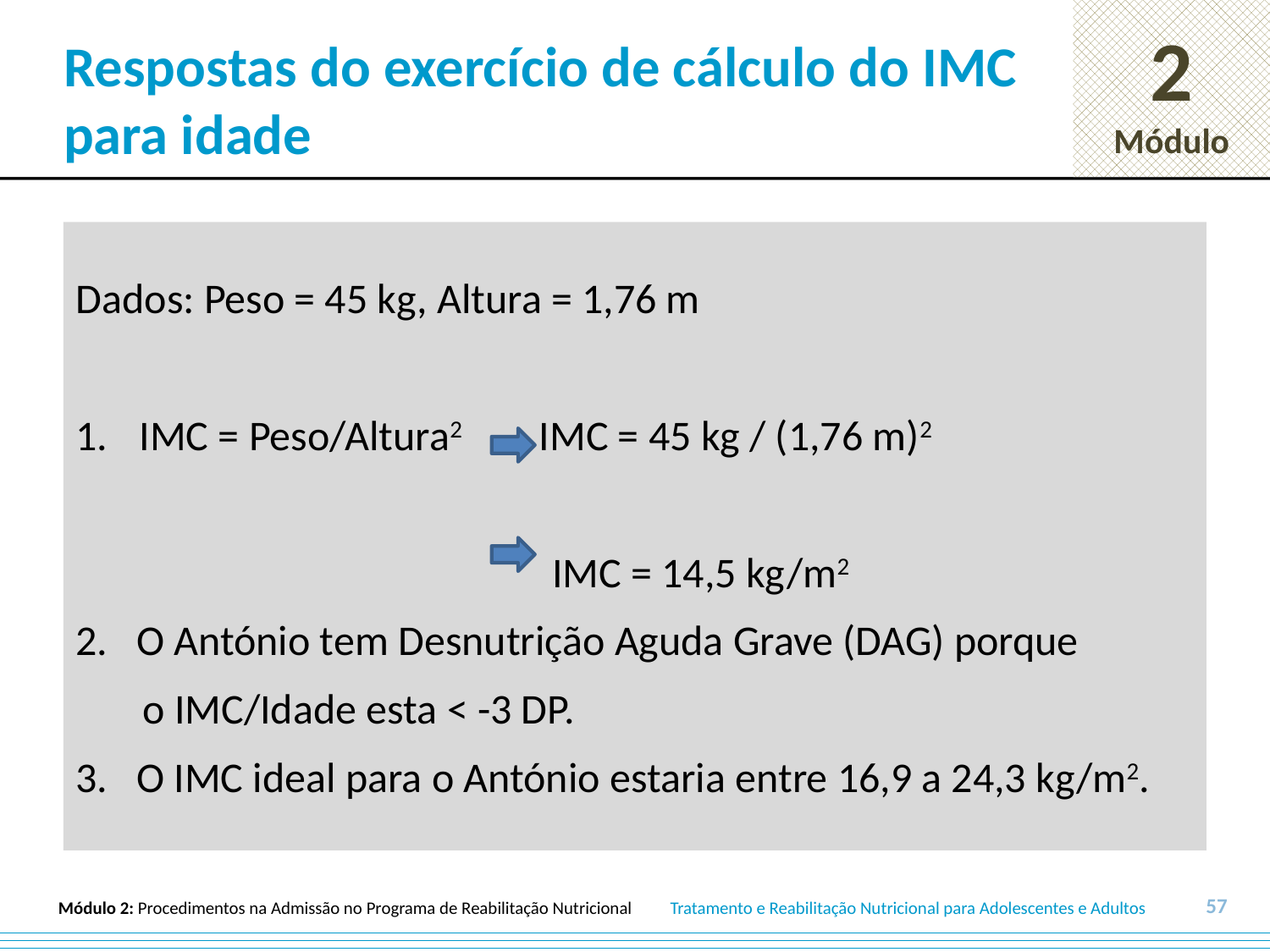

# Respostas do exercício de cálculo do IMC para idade
Dados: Peso = 45 kg, Altura = 1,76 m

IMC = Peso/Altura2              IMC = 45 kg / (1,76 m)2

                                                  IMC = 14,5 kg/m2
2.   O António tem Desnutrição Aguda Grave (DAG) porque
       o IMC/Idade esta < -3 DP.
3.   O IMC ideal para o António estaria entre 16,9 a 24,3 kg/m2.

57